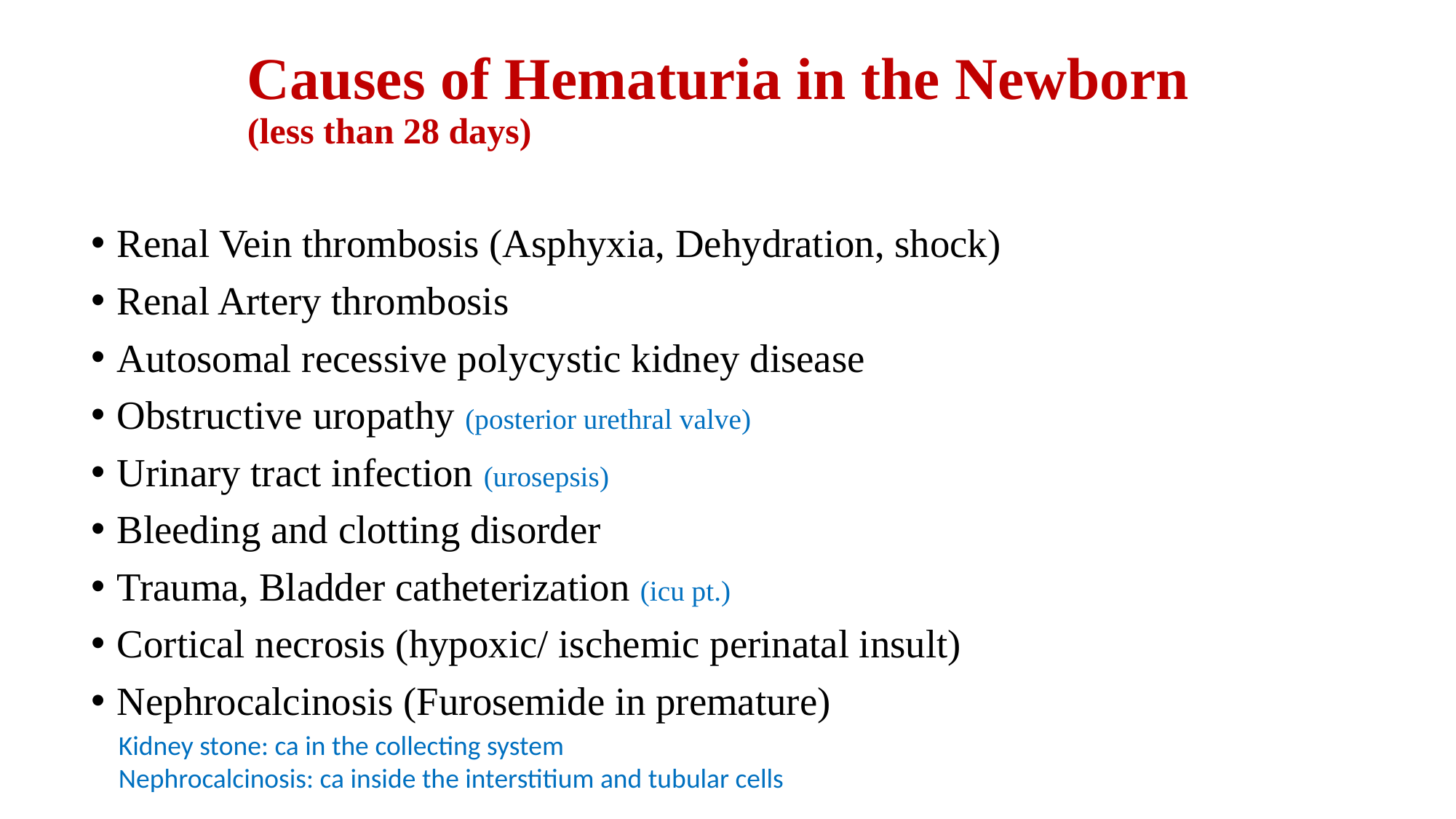

# Causes of Hematuria in the Newborn (less than 28 days)
Renal Vein thrombosis (Asphyxia, Dehydration, shock)
Renal Artery thrombosis
Autosomal recessive polycystic kidney disease
Obstructive uropathy (posterior urethral valve)
Urinary tract infection (urosepsis)
Bleeding and clotting disorder
Trauma, Bladder catheterization (icu pt.)
Cortical necrosis (hypoxic/ ischemic perinatal insult)
Nephrocalcinosis (Furosemide in premature)
Kidney stone: ca in the collecting system
Nephrocalcinosis: ca inside the interstitium and tubular cells